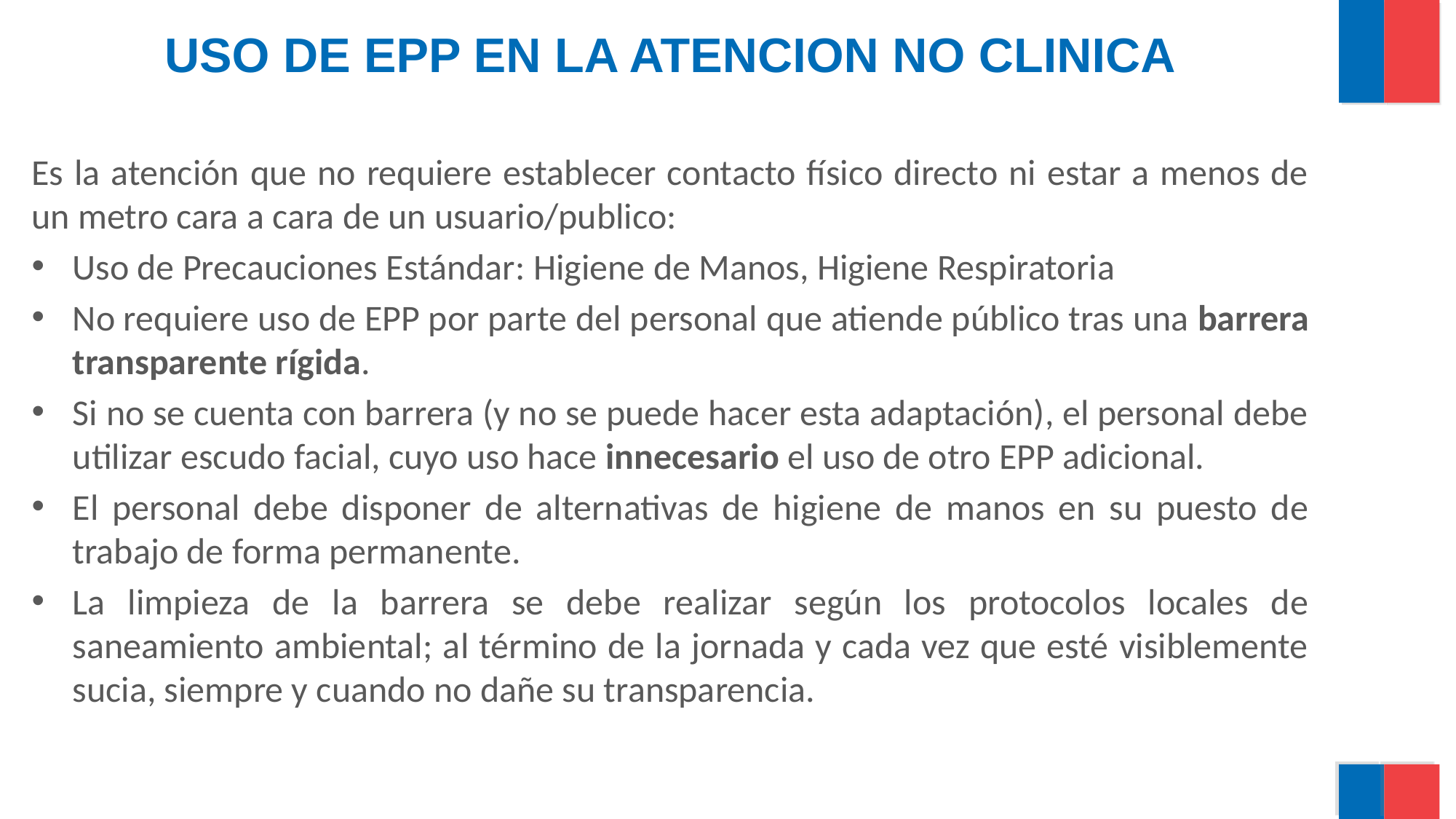

# USO DE EPP EN LA ATENCION NO CLINICA
Es la atención que no requiere establecer contacto físico directo ni estar a menos de un metro cara a cara de un usuario/publico:
Uso de Precauciones Estándar: Higiene de Manos, Higiene Respiratoria
No requiere uso de EPP por parte del personal que atiende público tras una barrera transparente rígida.
Si no se cuenta con barrera (y no se puede hacer esta adaptación), el personal debe utilizar escudo facial, cuyo uso hace innecesario el uso de otro EPP adicional.
El personal debe disponer de alternativas de higiene de manos en su puesto de trabajo de forma permanente.
La limpieza de la barrera se debe realizar según los protocolos locales de saneamiento ambiental; al término de la jornada y cada vez que esté visiblemente sucia, siempre y cuando no dañe su transparencia.